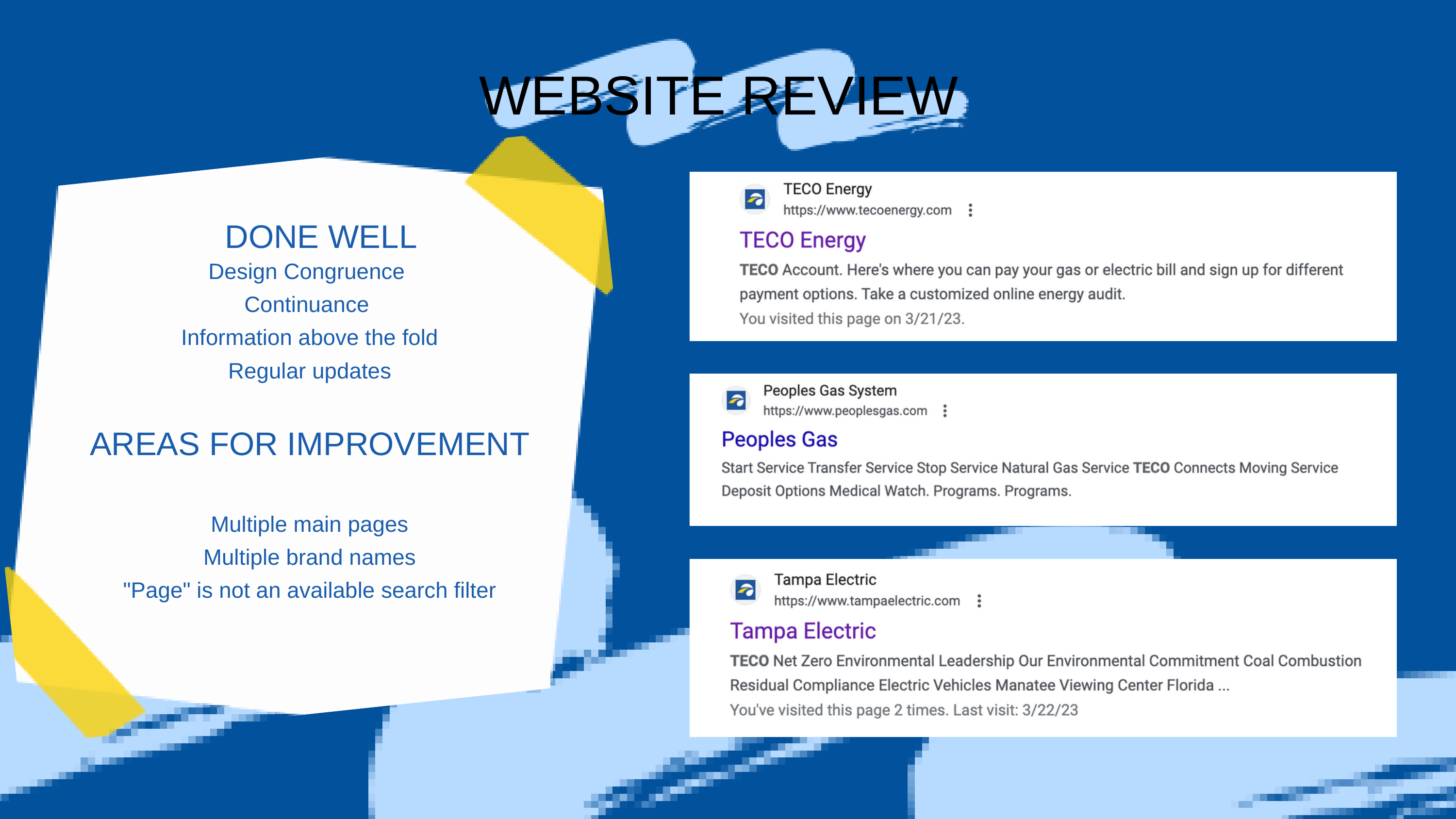

WEBSITE REVIEW

DONE WELL
Design Congruence
Continuance
Information above the fold
Regular updates

AREAS FOR IMPROVEMENT

Multiple main pages
Multiple brand names
"Page" is not an available search filter